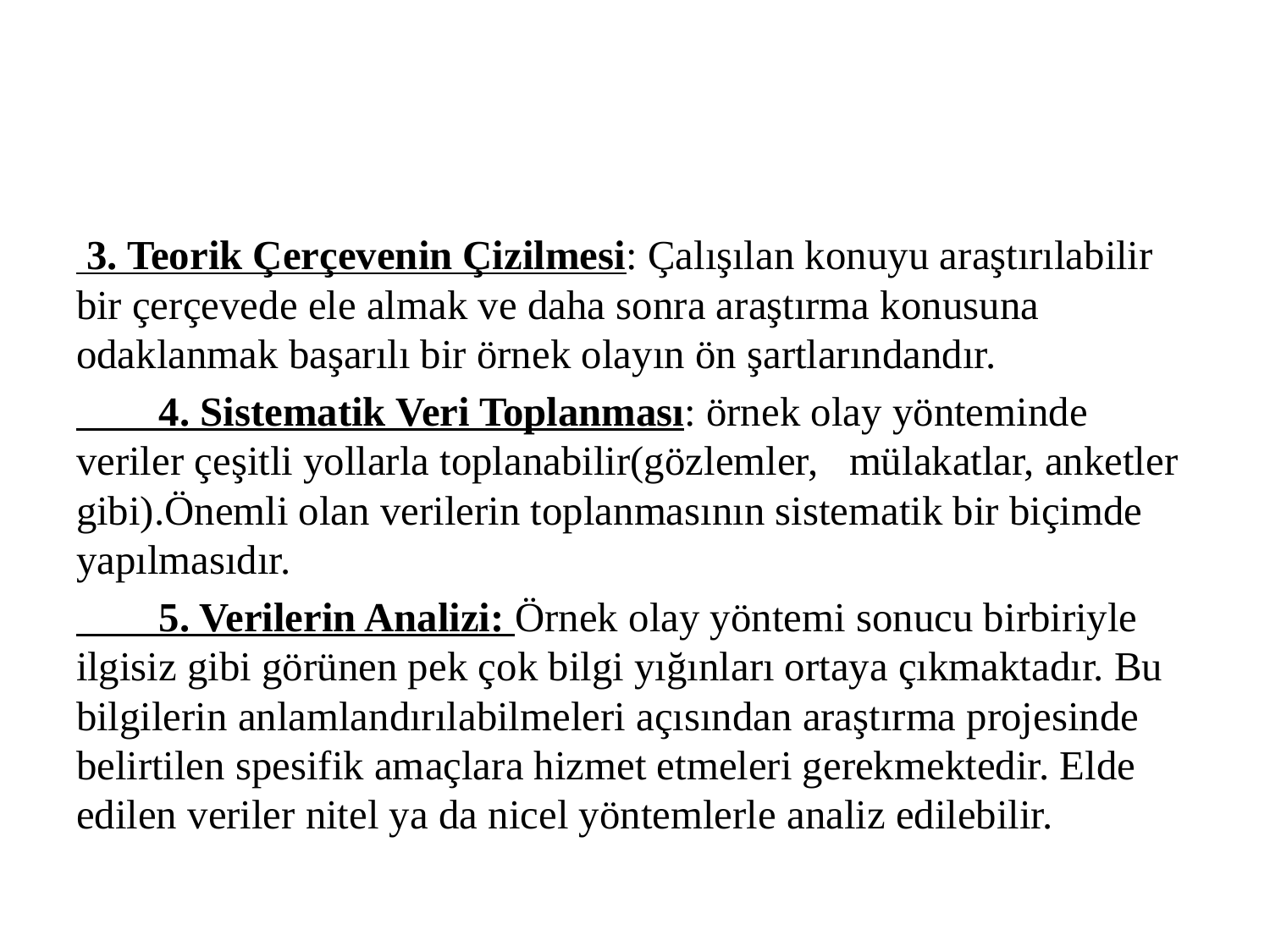

#
 3. Teorik Çerçevenin Çizilmesi: Çalışılan konuyu araştırılabilir bir çerçevede ele almak ve daha sonra araştırma konusuna odaklanmak başarılı bir örnek olayın ön şartlarındandır.
        4. Sistematik Veri Toplanması: örnek olay yönteminde veriler çeşitli yollarla toplanabilir(gözlemler,   mülakatlar, anketler gibi).Önemli olan verilerin toplanmasının sistematik bir biçimde yapılmasıdır.
        5. Verilerin Analizi: Örnek olay yöntemi sonucu birbiriyle ilgisiz gibi görünen pek çok bilgi yığınları ortaya çıkmaktadır. Bu bilgilerin anlamlandırılabilmeleri açısından araştırma projesinde belirtilen spesifik amaçlara hizmet etmeleri gerekmektedir. Elde edilen veriler nitel ya da nicel yöntemlerle analiz edilebilir.